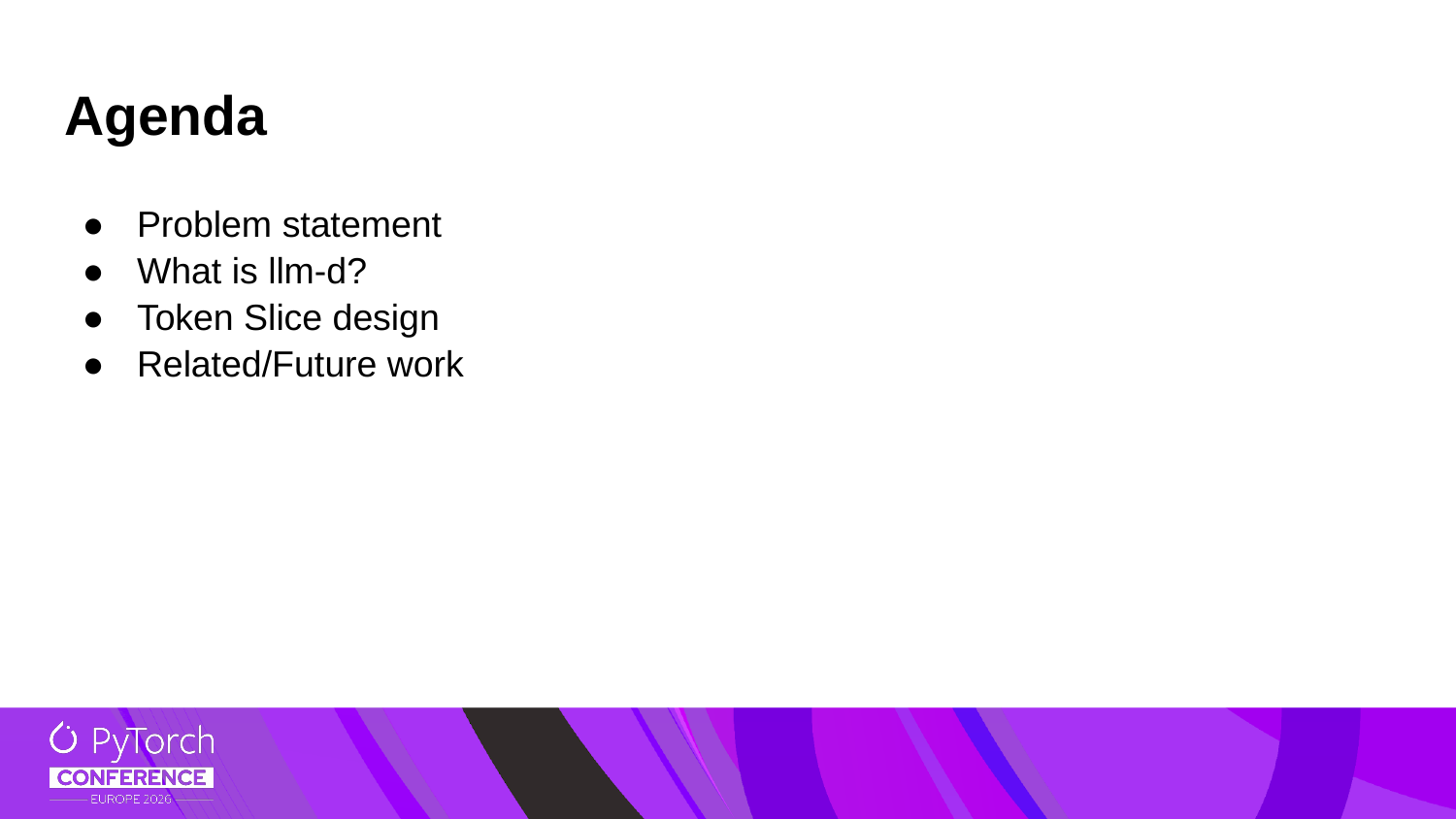

# Agenda
Problem statement
What is llm-d?
Token Slice design
Related/Future work